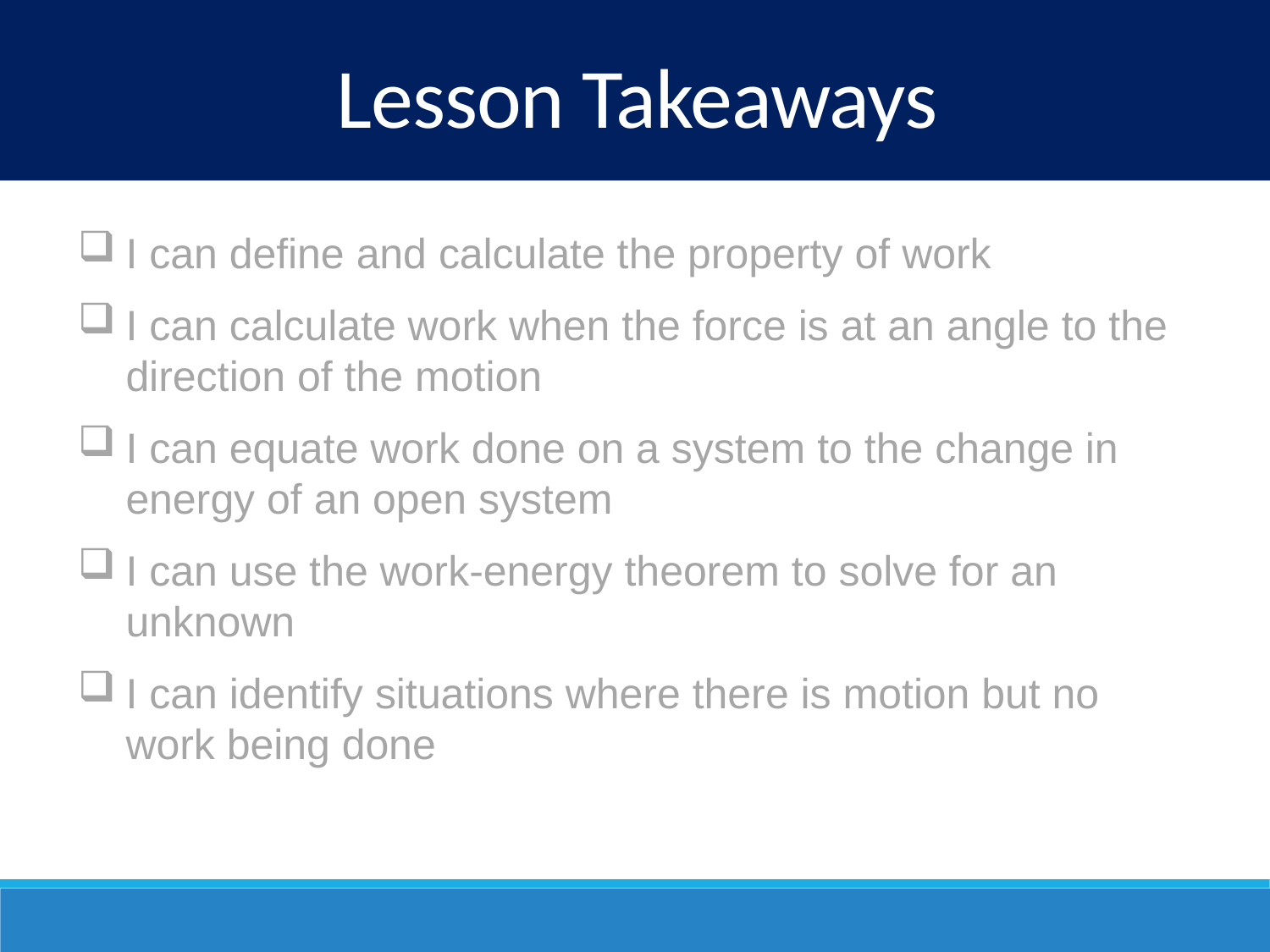

Lesson Takeaways
I can define and calculate the property of work
I can calculate work when the force is at an angle to the direction of the motion
I can equate work done on a system to the change in energy of an open system
I can use the work-energy theorem to solve for an unknown
I can identify situations where there is motion but no work being done